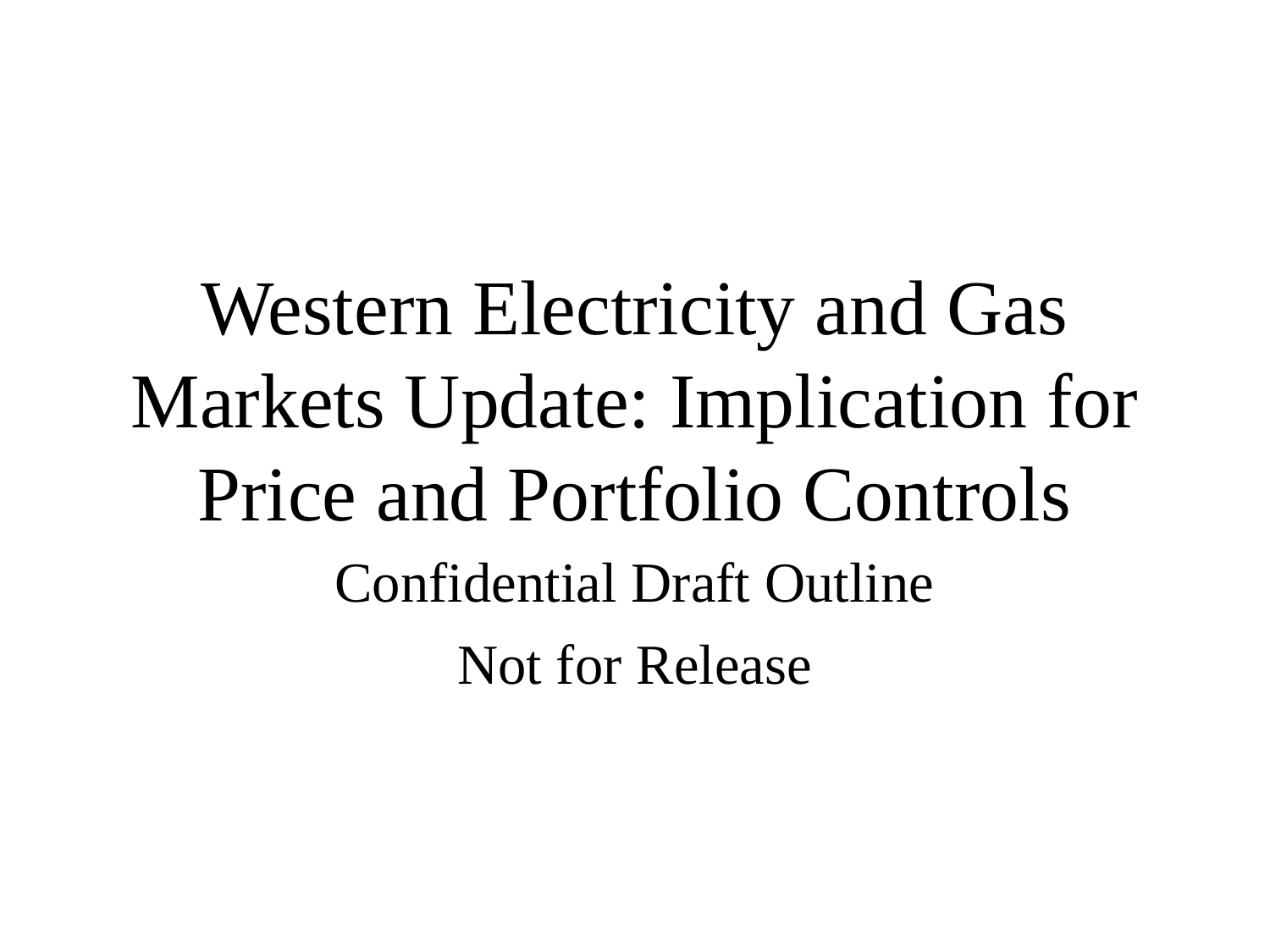

# Western Electricity and Gas Markets Update: Implication for Price and Portfolio Controls
Confidential Draft Outline
Not for Release